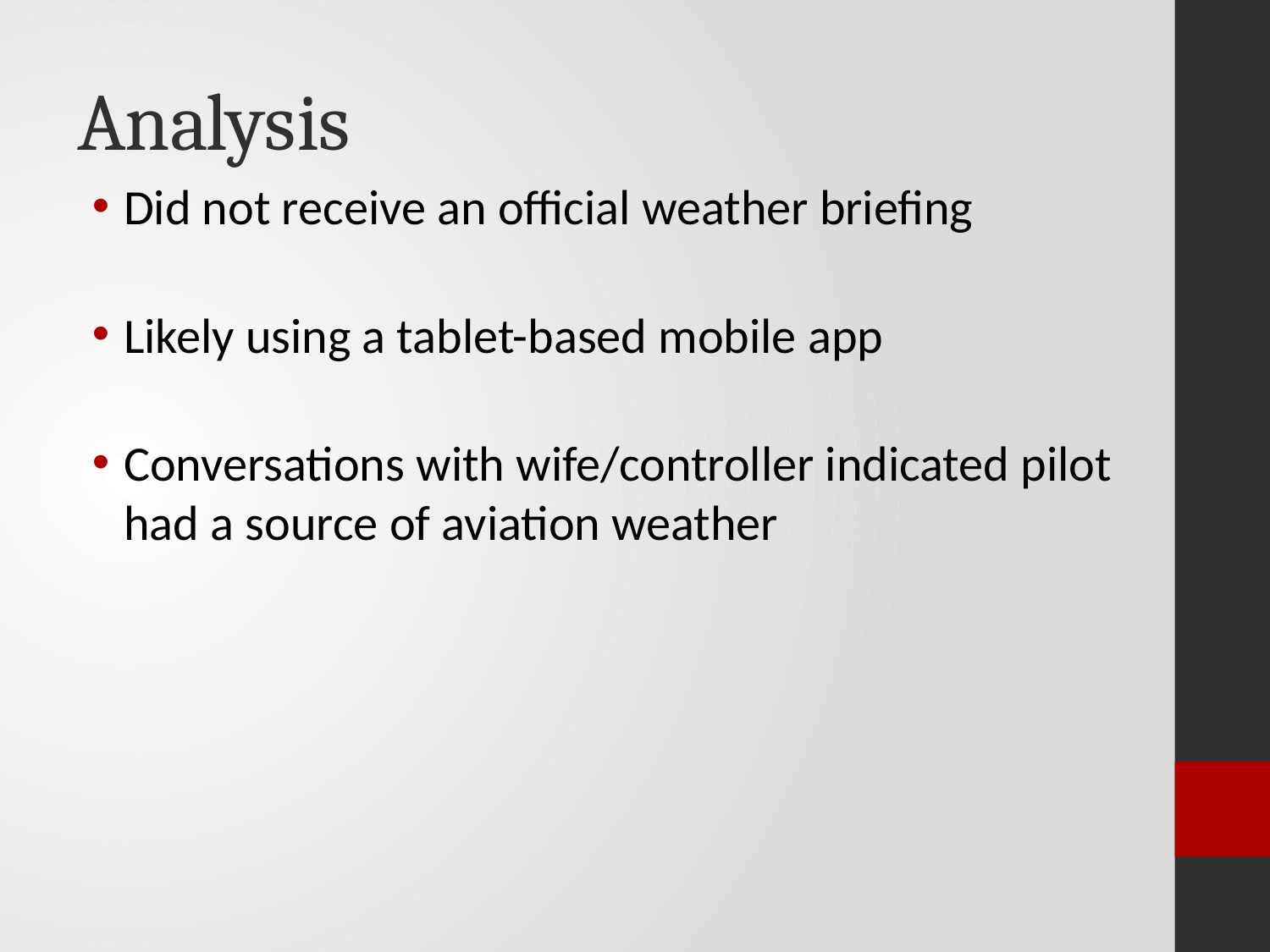

# Analysis
Did not receive an official weather briefing
Likely using a tablet-based mobile app
Conversations with wife/controller indicated pilot had a source of aviation weather